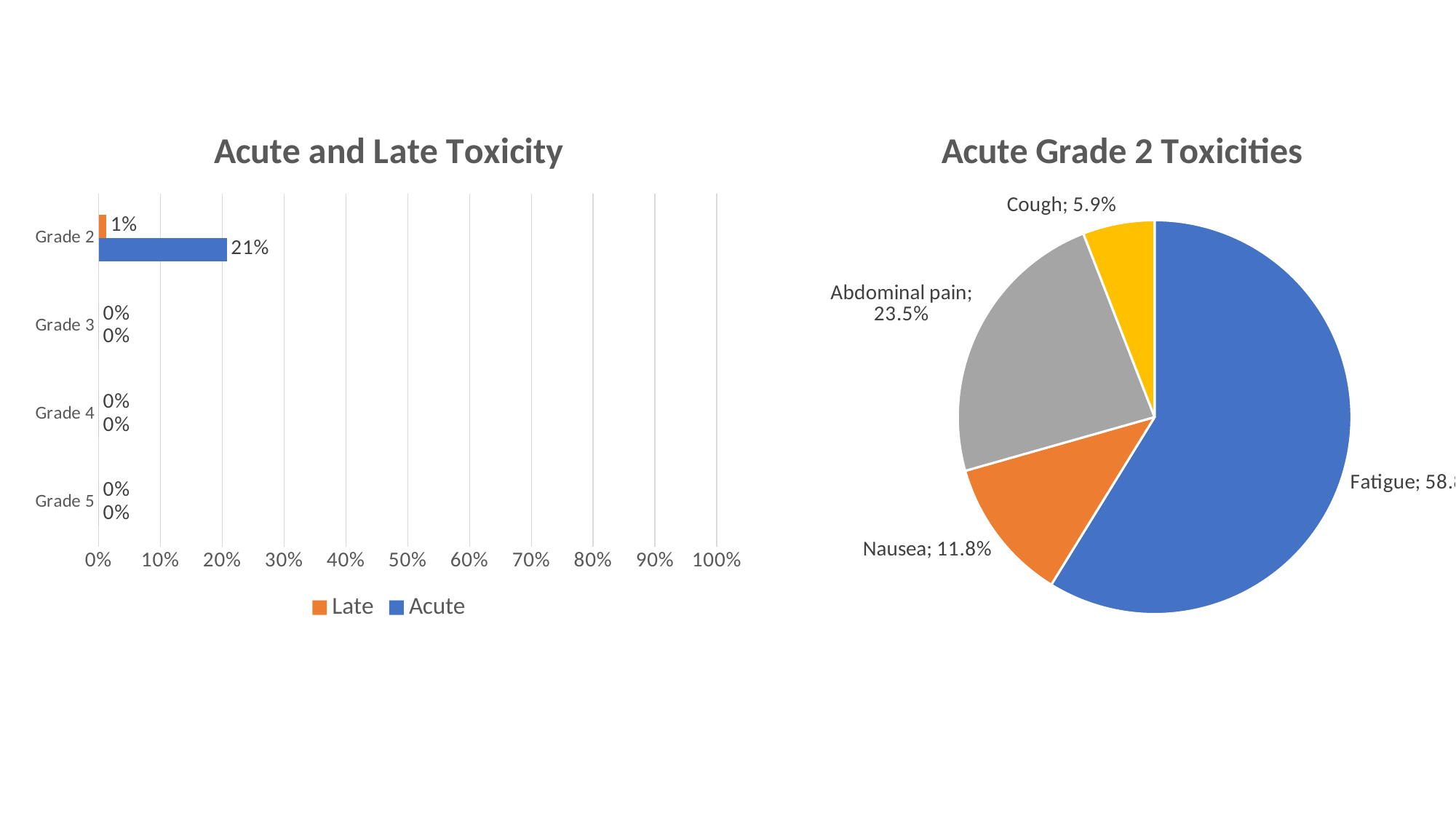

### Chart: Acute and Late Toxicity

| Category | Acute | Late |
|---|---|---|
| Grade 5 | 0.0 | 0.0 |
| Grade 4 | 0.0 | 0.0 |
| Grade 3 | 0.0 | 0.0 |
| Grade 2 | 0.207 | 0.012 |

### Chart: Acute Grade 2 Toxicities

| Category | Acute G2 toxicity |
|---|---|
| Fatigue | 0.588 |
| Nausea | 0.118 |
| Abdominal pain | 0.235 |
| Cough | 0.059 |